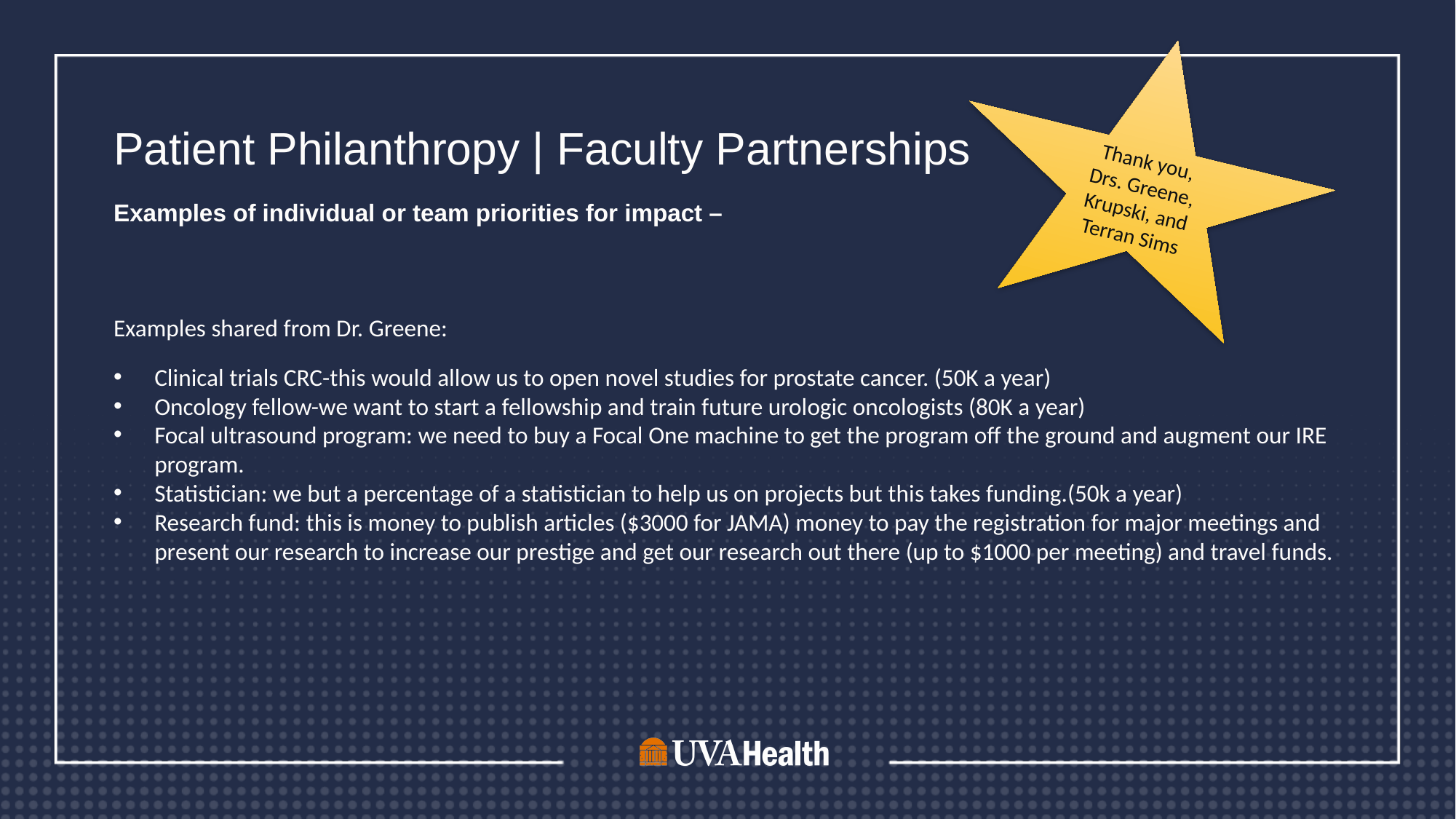

Thank you, Drs. Greene, Krupski, and Terran Sims
# Patient Philanthropy | Faculty Partnerships
Examples of individual or team priorities for impact –
Examples shared from Dr. Greene:

Clinical trials CRC-this would allow us to open novel studies for prostate cancer. (50K a year)
Oncology fellow-we want to start a fellowship and train future urologic oncologists (80K a year)
Focal ultrasound program: we need to buy a Focal One machine to get the program off the ground and augment our IRE program.
Statistician: we but a percentage of a statistician to help us on projects but this takes funding.(50k a year)
Research fund: this is money to publish articles ($3000 for JAMA) money to pay the registration for major meetings and present our research to increase our prestige and get our research out there (up to $1000 per meeting) and travel funds.